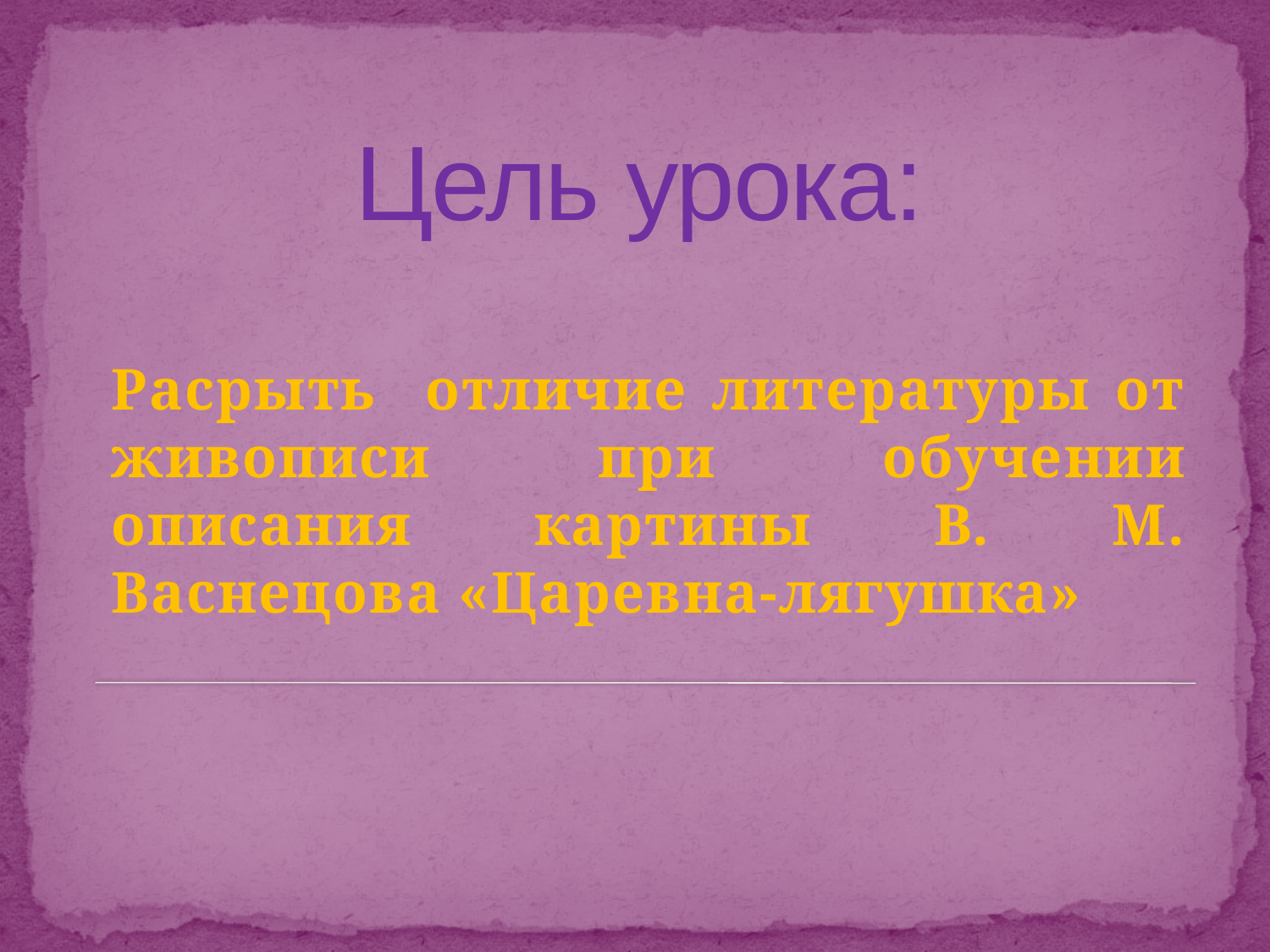

# Цель урока:
Расрыть  отличие литературы от живописи при обучении описания картины В. М. Васнецова «Царевна-лягушка»